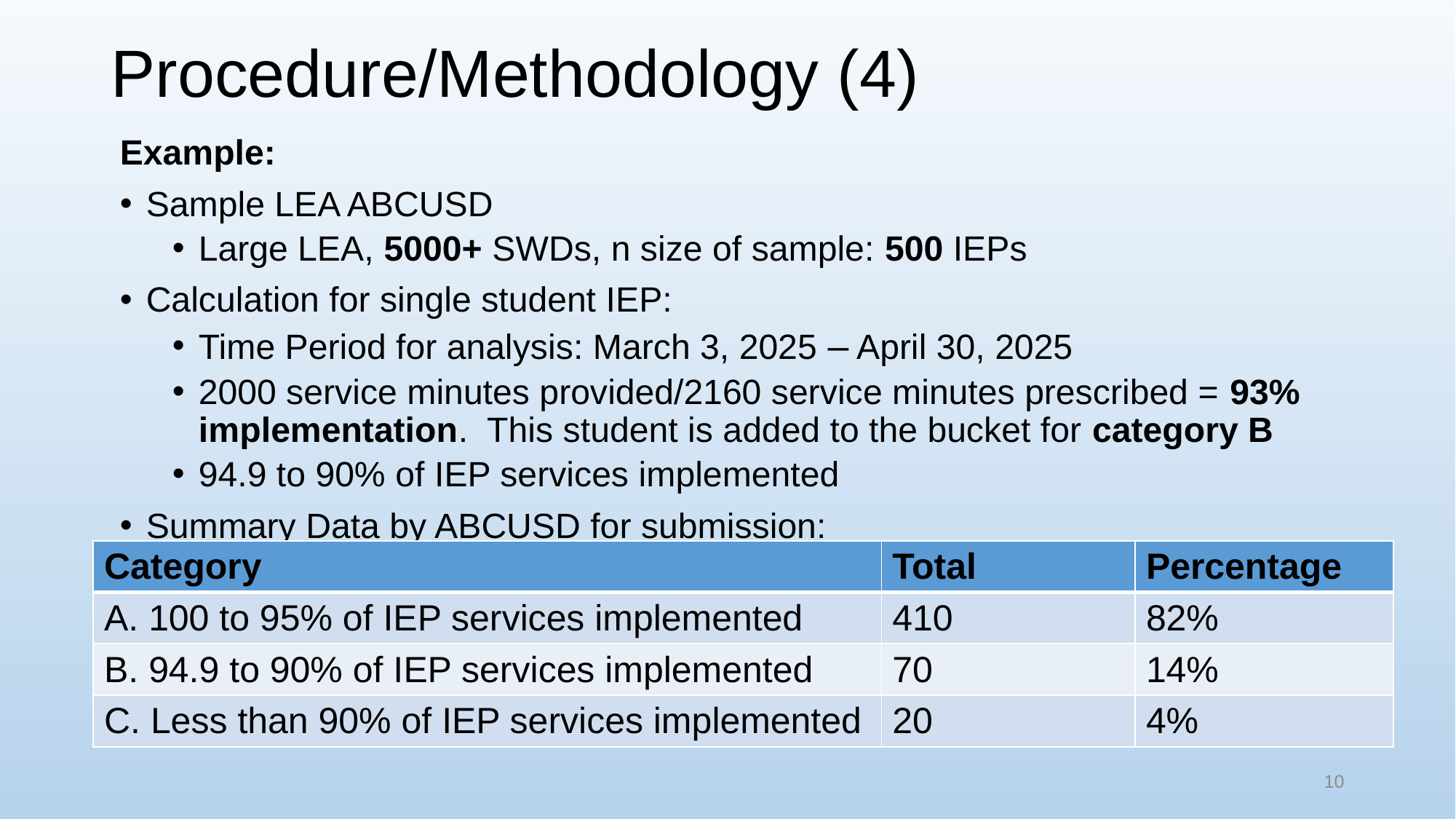

# Procedure/Methodology (4)
Example:
Sample LEA ABCUSD
Large LEA, 5000+ SWDs, n size of sample: 500 IEPs
Calculation for single student IEP:
Time Period for analysis: March 3, 2025 – April 30, 2025
2000 service minutes provided/2160 service minutes prescribed = 93% implementation.  This student is added to the bucket for category B
94.9 to 90% of IEP services implemented
Summary Data by ABCUSD for submission:

| Category | Total | Percentage |
| --- | --- | --- |
| A. 100 to 95% of IEP services implemented | 410 | 82% |
| B. 94.9 to 90% of IEP services implemented | 70 | 14% |
| C. Less than 90% of IEP services implemented | 20 | 4% |
10